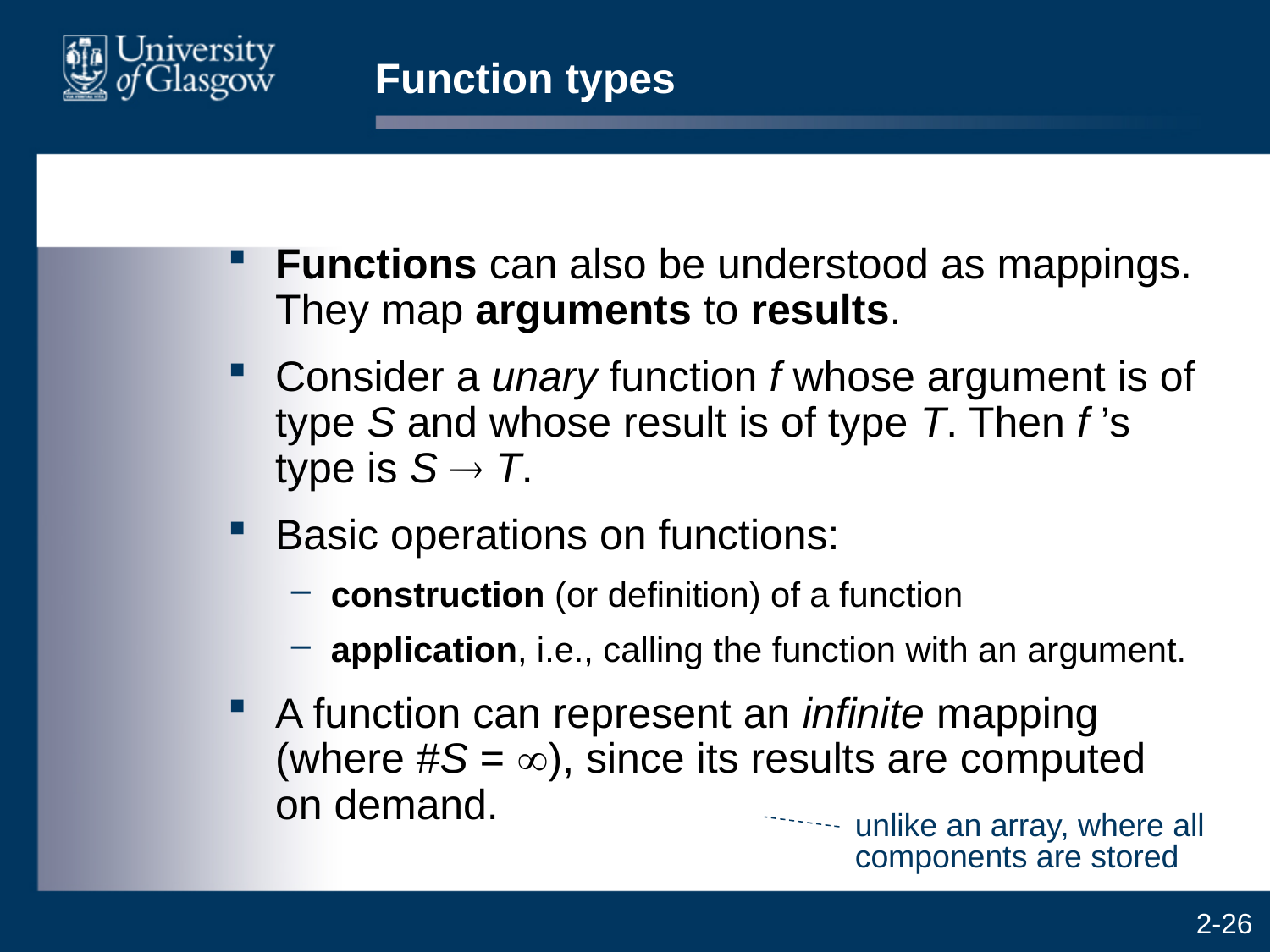

# Function types
Functions can also be understood as mappings. They map arguments to results.
Consider a unary function f whose argument is of type S and whose result is of type T. Then f ’s type is S → T.
Basic operations on functions:
construction (or definition) of a function
application, i.e., calling the function with an argument.
A function can represent an infinite mapping (where #S = ∞), since its results are computed on demand.
unlike an array, where all components are stored